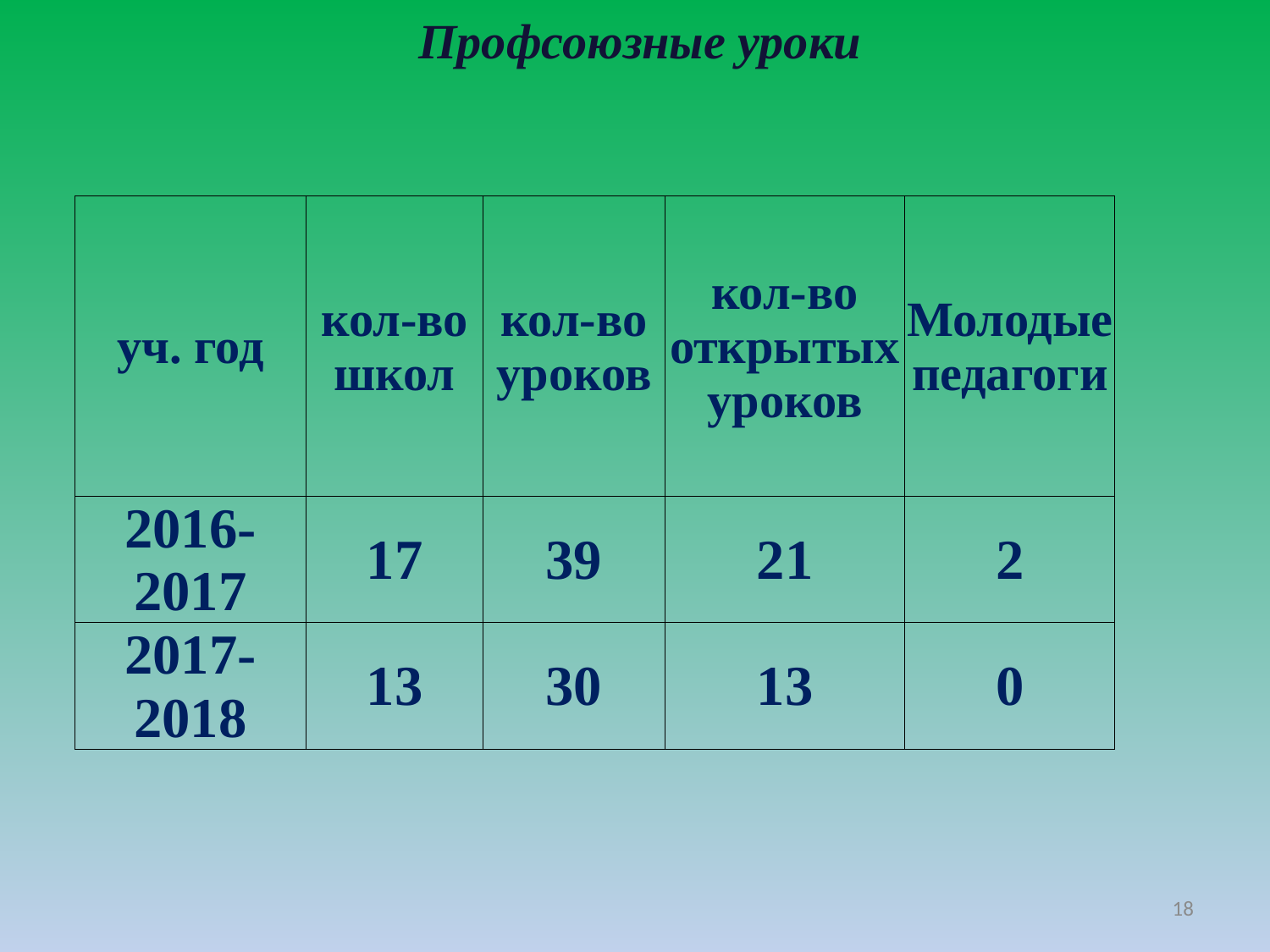

Профсоюзные уроки
| уч. год | кол-во школ | кол-во уроков | кол-во открытых уроков | Молодые педагоги |
| --- | --- | --- | --- | --- |
| 2016-2017 | 17 | 39 | 21 | 2 |
| 2017-2018 | 13 | 30 | 13 | 0 |
18